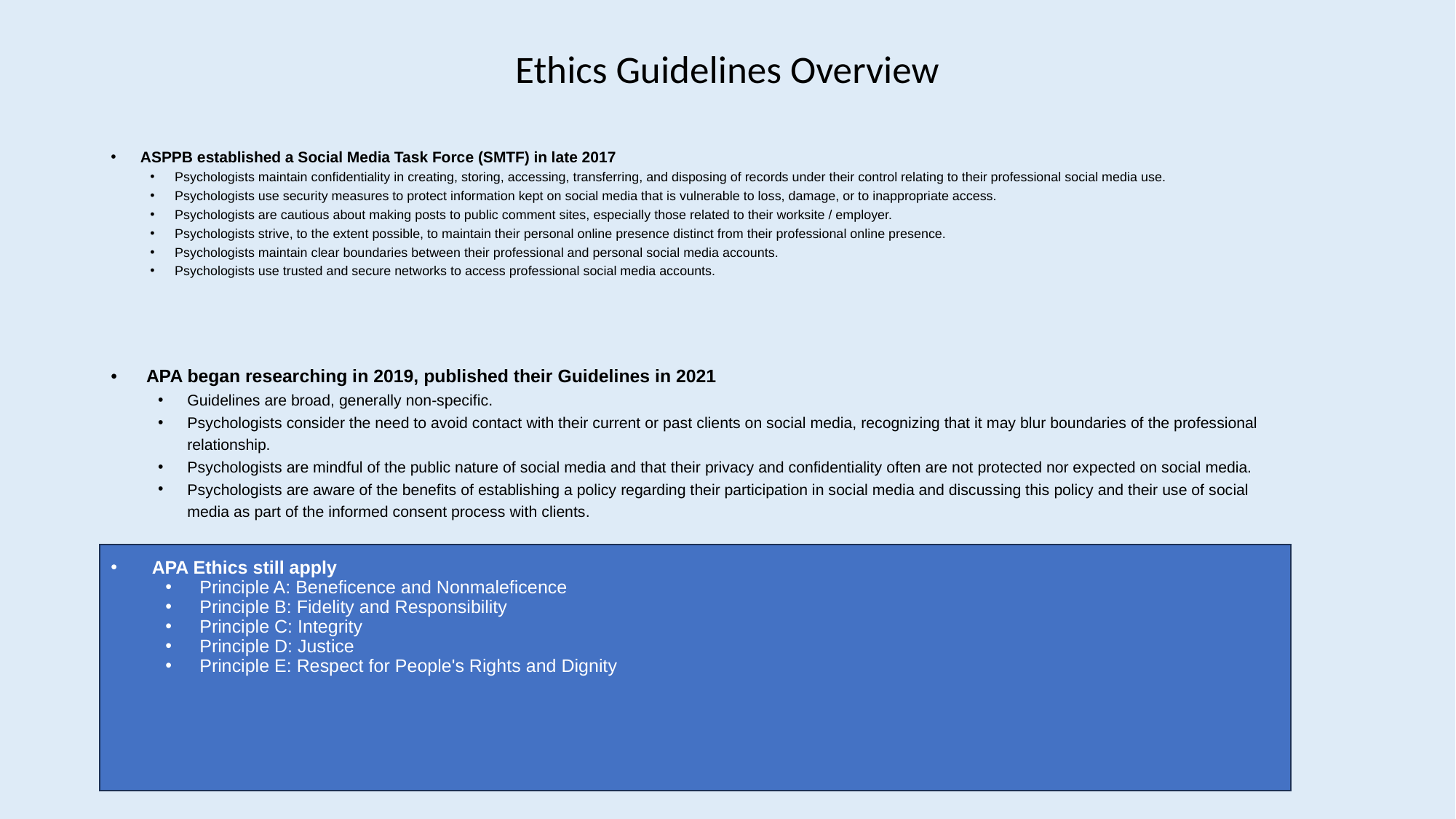

# Ethics Guidelines Overview
ASPPB established a Social Media Task Force (SMTF) in late 2017
Psychologists maintain confidentiality in creating, storing, accessing, transferring, and disposing of records under their control relating to their professional social media use.
Psychologists use security measures to protect information kept on social media that is vulnerable to loss, damage, or to inappropriate access.
Psychologists are cautious about making posts to public comment sites, especially those related to their worksite / employer.
Psychologists strive, to the extent possible, to maintain their personal online presence distinct from their professional online presence.
Psychologists maintain clear boundaries between their professional and personal social media accounts.
Psychologists use trusted and secure networks to access professional social media accounts.

APA began researching in 2019, published their Guidelines in 2021
Guidelines are broad, generally non-specific.
Psychologists consider the need to avoid contact with their current or past clients on social media, recognizing that it may blur boundaries of the professional relationship.
Psychologists are mindful of the public nature of social media and that their privacy and confidentiality often are not protected nor expected on social media.
Psychologists are aware of the benefits of establishing a policy regarding their participation in social media and discussing this policy and their use of social media as part of the informed consent process with clients.

APA Ethics still apply
Principle A: Beneficence and Nonmaleficence
Principle B: Fidelity and Responsibility
Principle C: Integrity
Principle D: Justice
Principle E: Respect for People's Rights and Dignity